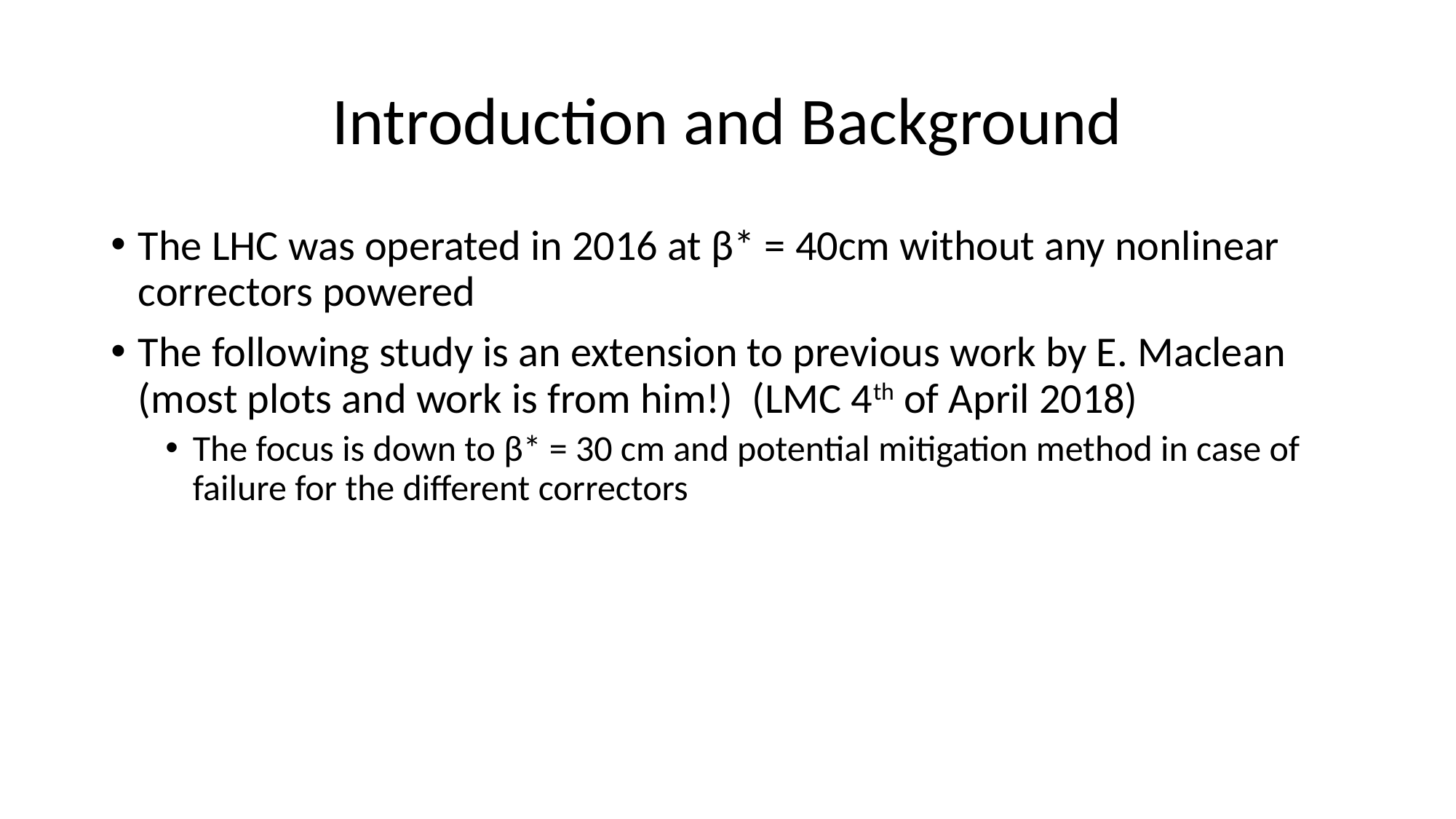

# Introduction and Background
The LHC was operated in 2016 at β* = 40cm without any nonlinear correctors powered
The following study is an extension to previous work by E. Maclean (most plots and work is from him!)  (LMC 4th of April 2018)
The focus is down to β* = 30 cm and potential mitigation method in case of failure for the different correctors